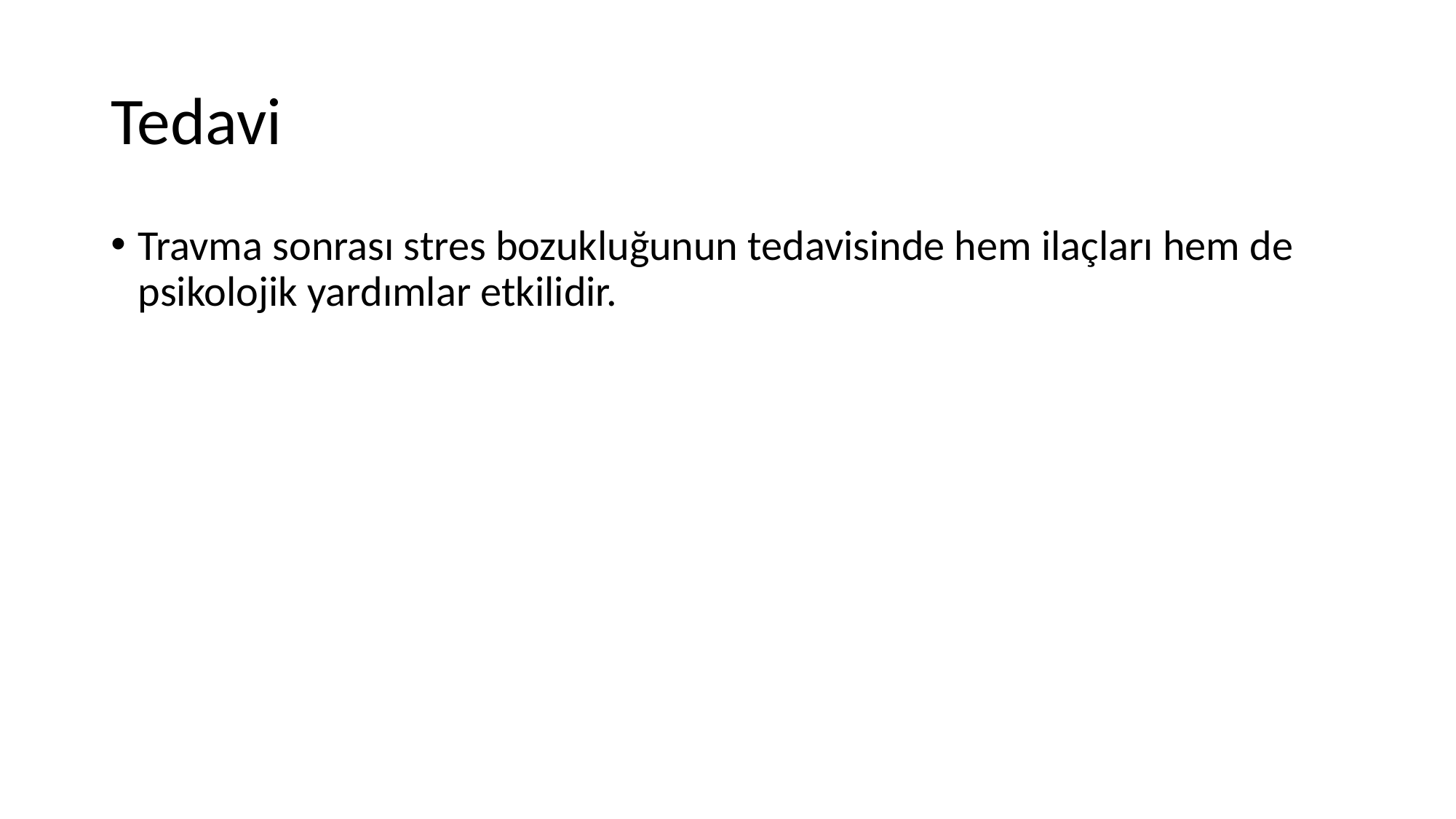

# Tedavi
Travma sonrası stres bozukluğunun tedavisinde hem ilaçları hem de psikolojik yardımlar etkilidir.